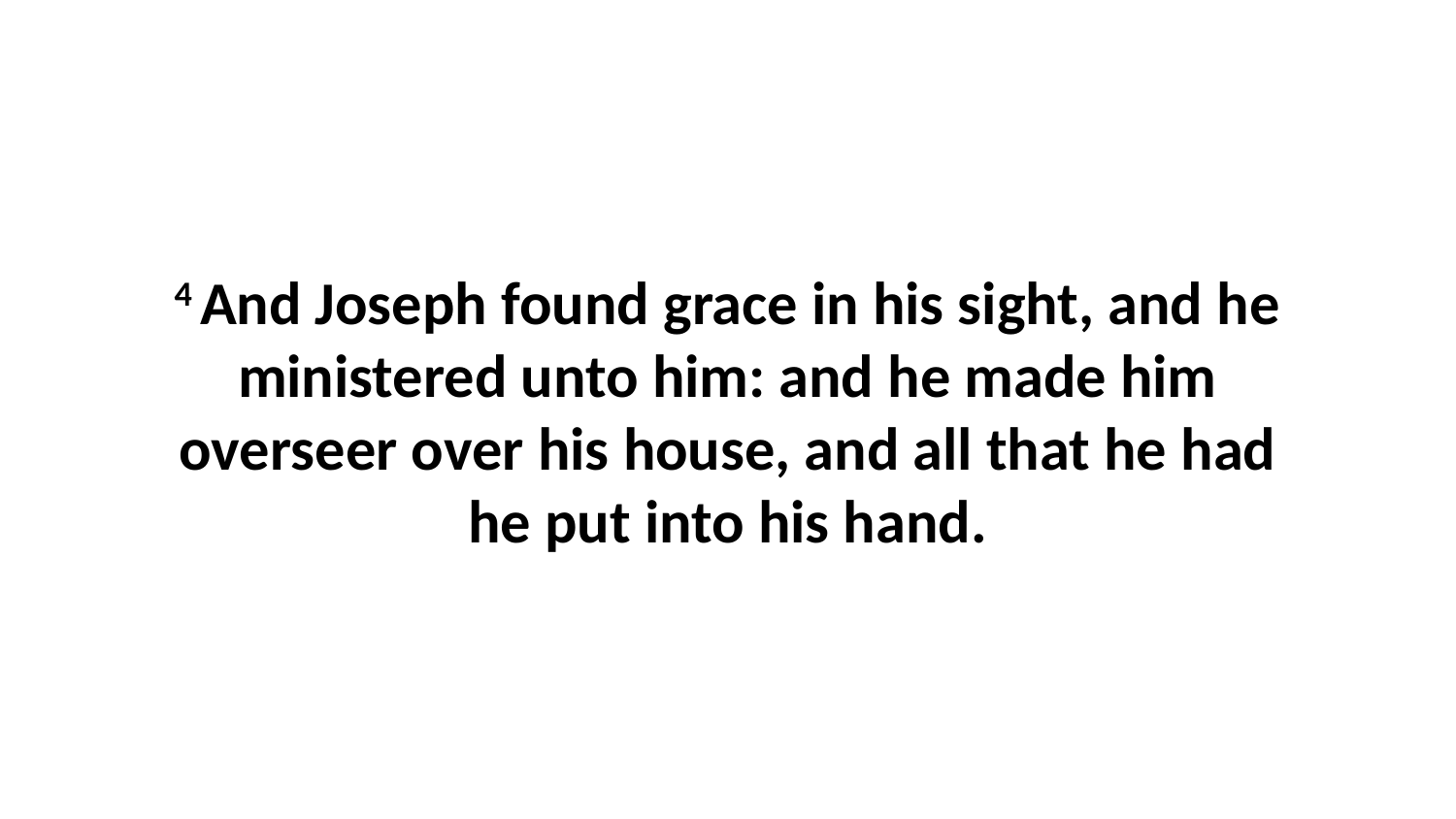

4 And Joseph found grace in his sight, and he ministered unto him: and he made him overseer over his house, and all that he had he put into his hand.